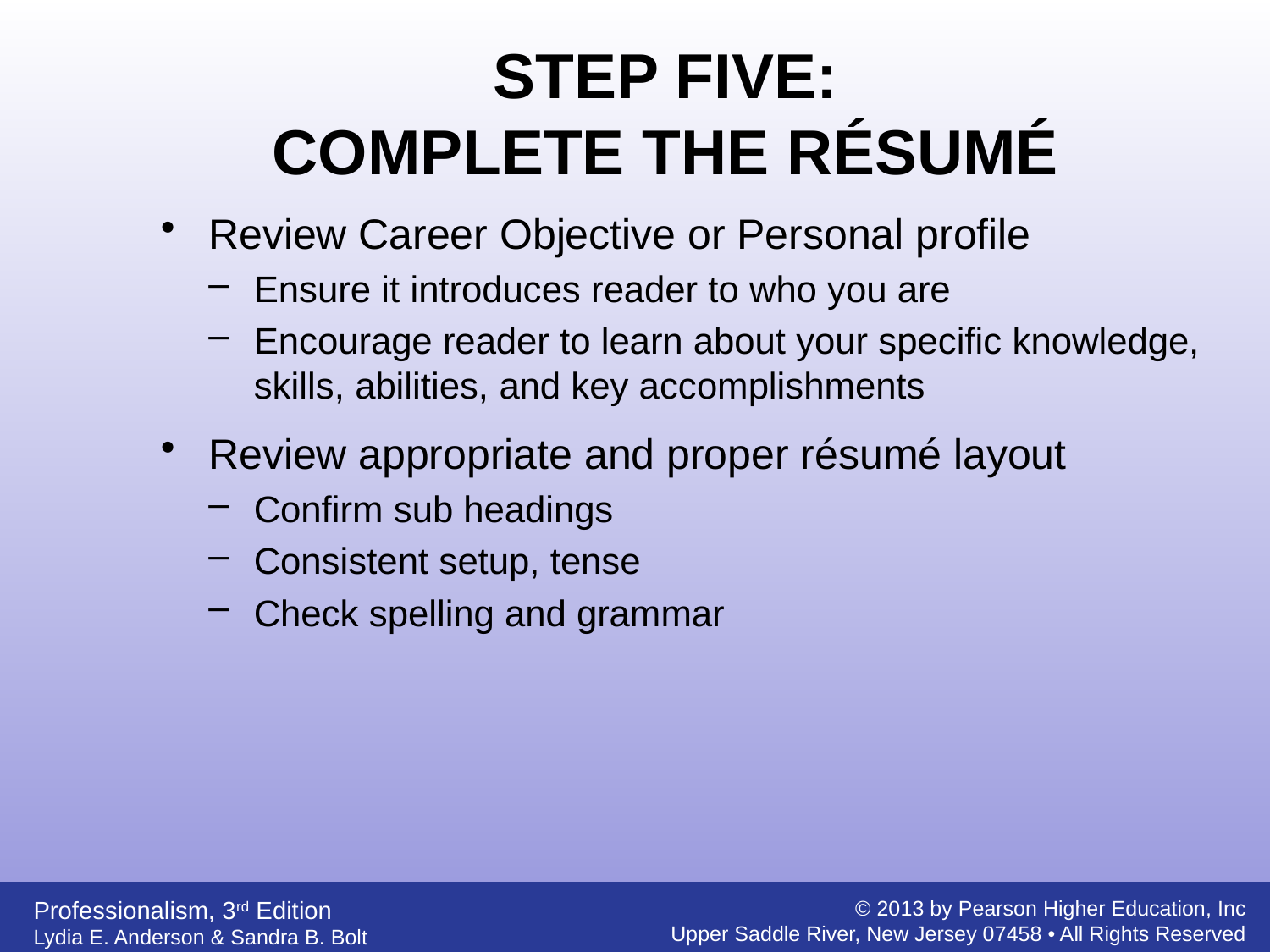

STEP FIVE:
COMPLETE THE RÉSUMÉ
Review Career Objective or Personal profile
Ensure it introduces reader to who you are
Encourage reader to learn about your specific knowledge, skills, abilities, and key accomplishments
Review appropriate and proper résumé layout
Confirm sub headings
Consistent setup, tense
Check spelling and grammar